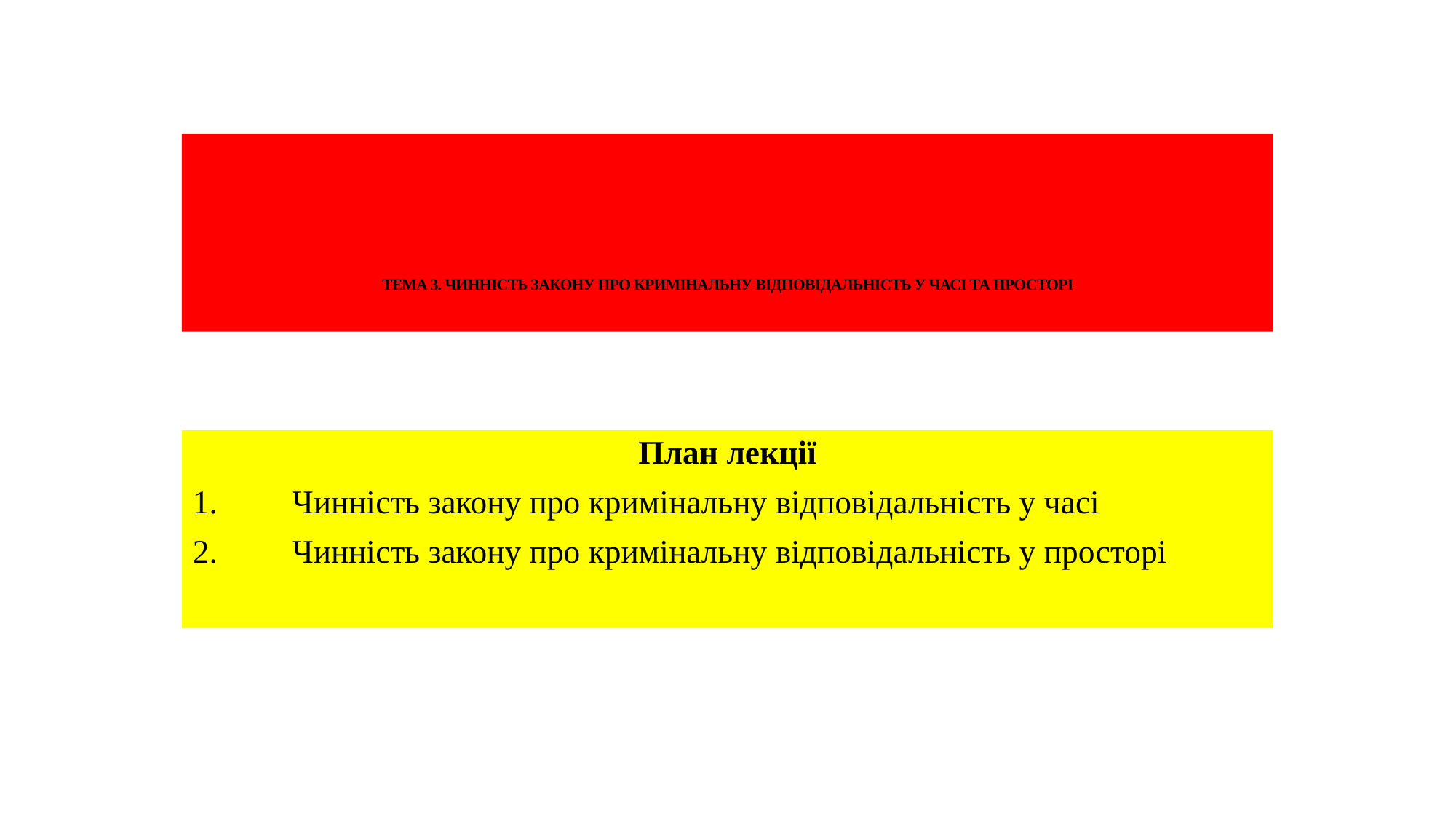

# ТЕМА 3. ЧИННІСТЬ ЗАКОНУ ПРО КРИМІНАЛЬНУ ВІДПОВІДАЛЬНІСТЬ У ЧАСІ ТА ПРОСТОРІ
План лекції
1.	Чинність закону про кримінальну відповідальність у часі
2.	Чинність закону про кримінальну відповідальність у просторі